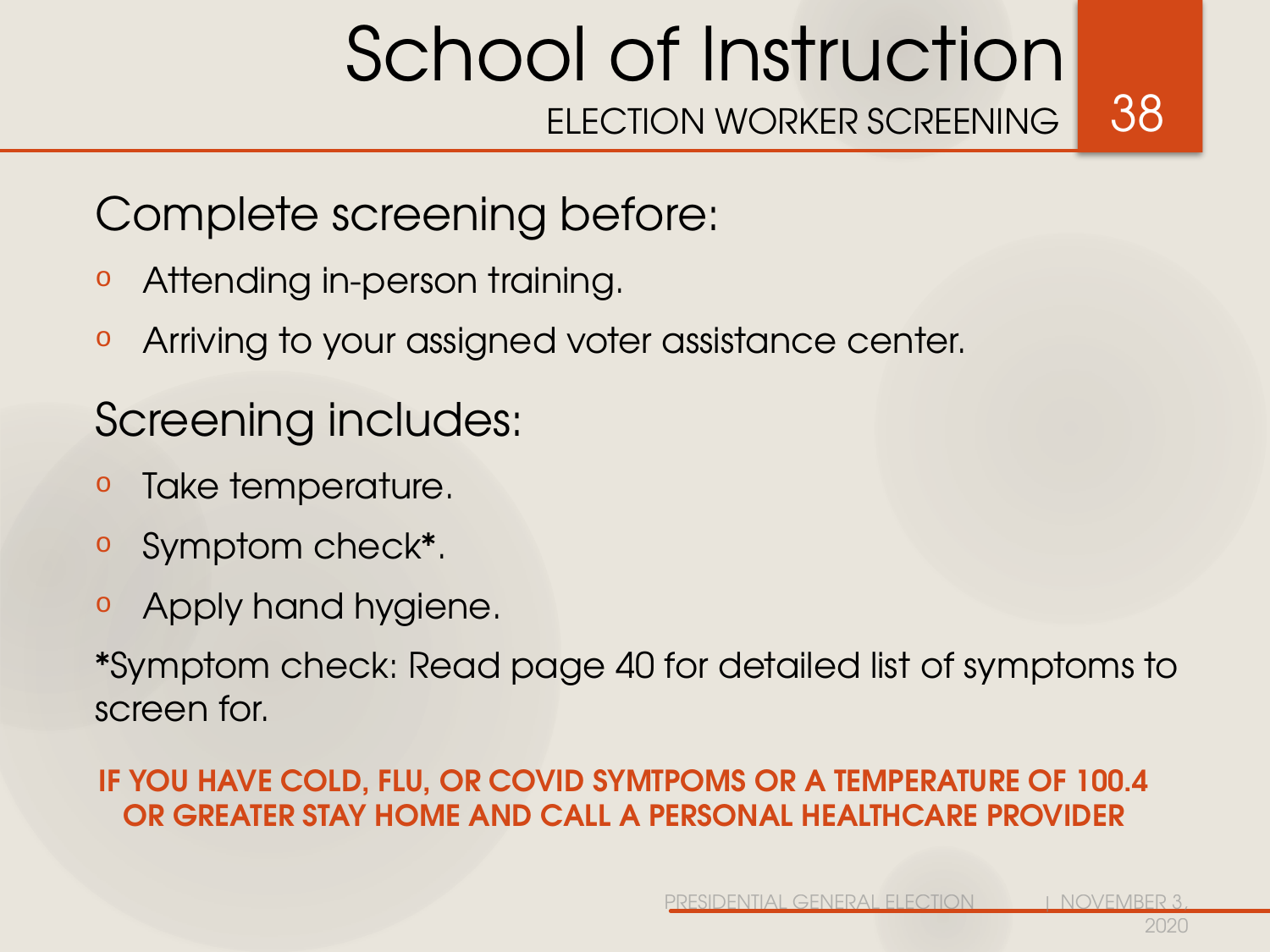

# School of Instruction
38
ELECTION WORKER SCREENING
Complete screening before:
Attending in-person training.
Arriving to your assigned voter assistance center.

Screening includes:
Take temperature.
Symptom check*.
Apply hand hygiene.
*Symptom check: Read page 40 for detailed list of symptoms to screen for.
IF YOU HAVE COLD, FLU, OR COVID SYMTPOMS OR A TEMPERATURE OF 100.4 OR GREATER STAY HOME AND CALL A PERSONAL HEALTHCARE PROVIDER

PRESIDENTIAL GENERAL ELECTION	|  NOVEMBER 3, 2020